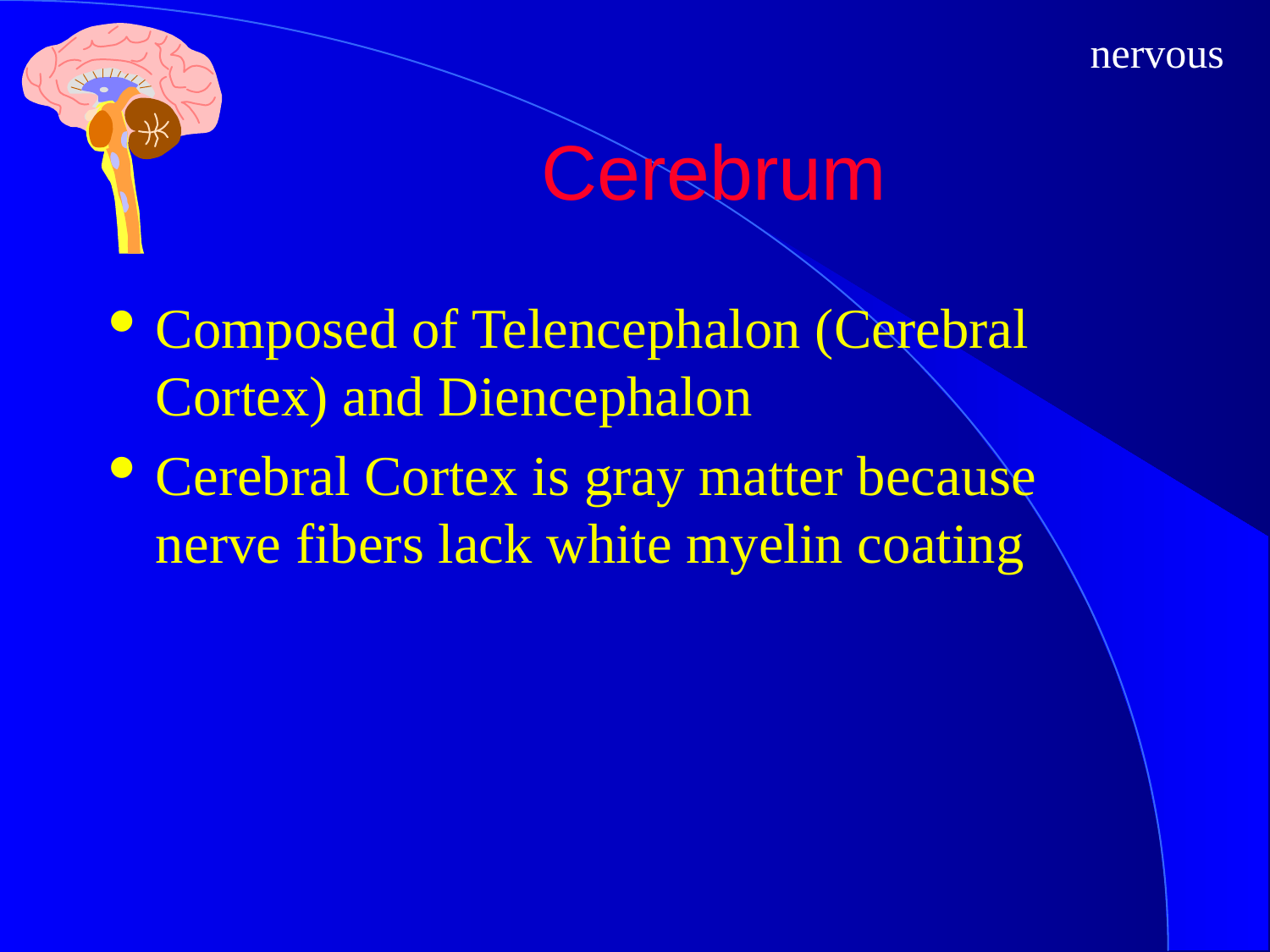

# Cerebrum
Composed of Telencephalon (Cerebral Cortex) and Diencephalon
Cerebral Cortex is gray matter because nerve fibers lack white myelin coating